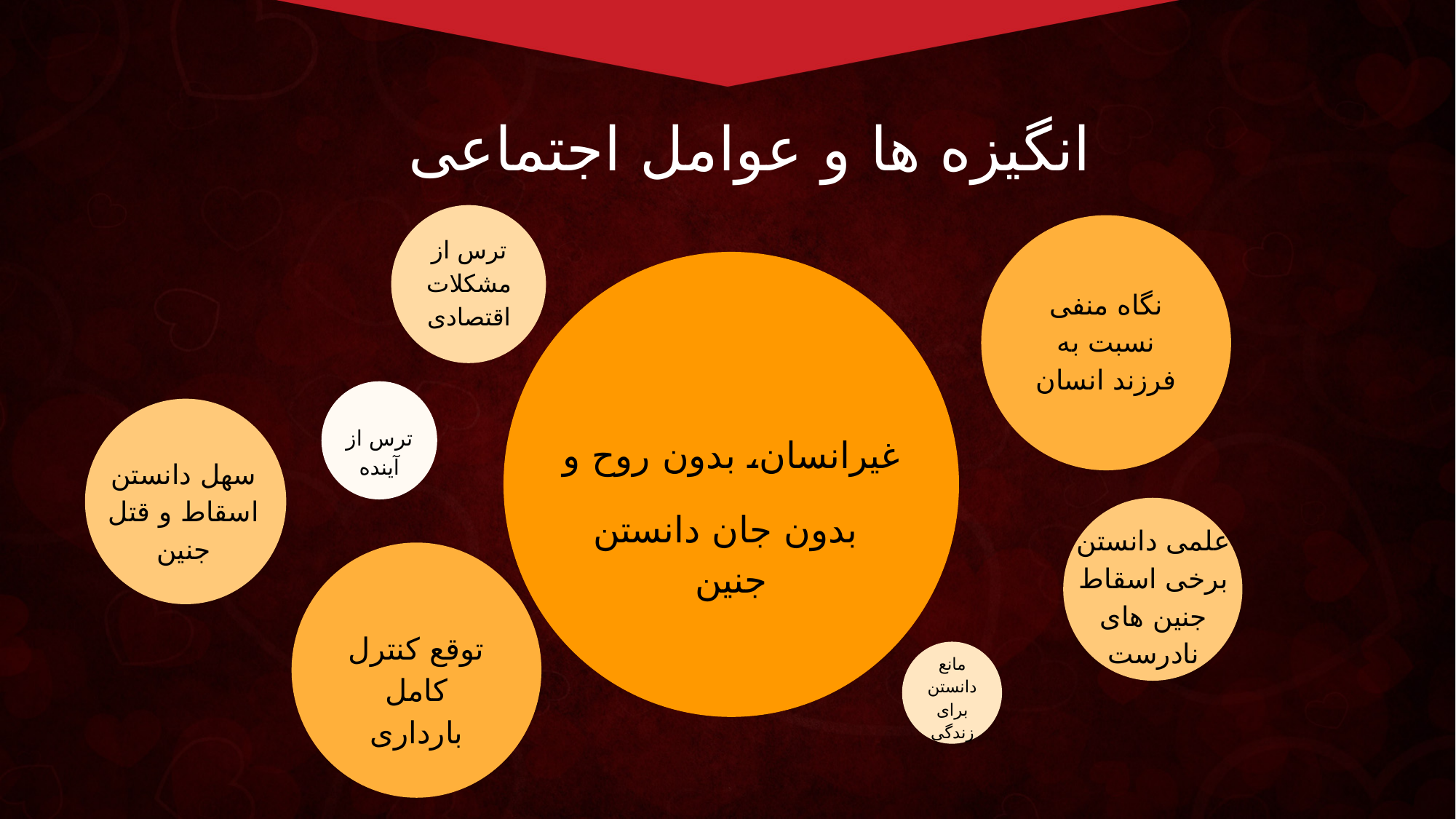

انگیزه ها و عوامل اجتماعی

ترس از مشکلات اقتصادی

نگاه منفی نسبت به فرزند انسان

ترس از آینده
غیرانسان، بدون روح و
 بدون جان دانستن جنین
سهل دانستن اسقاط و قتل جنین

علمی دانستن برخی اسقاط جنین های نادرست

توقع کنترل کامل بارداری

مانع دانستن برای زندگی